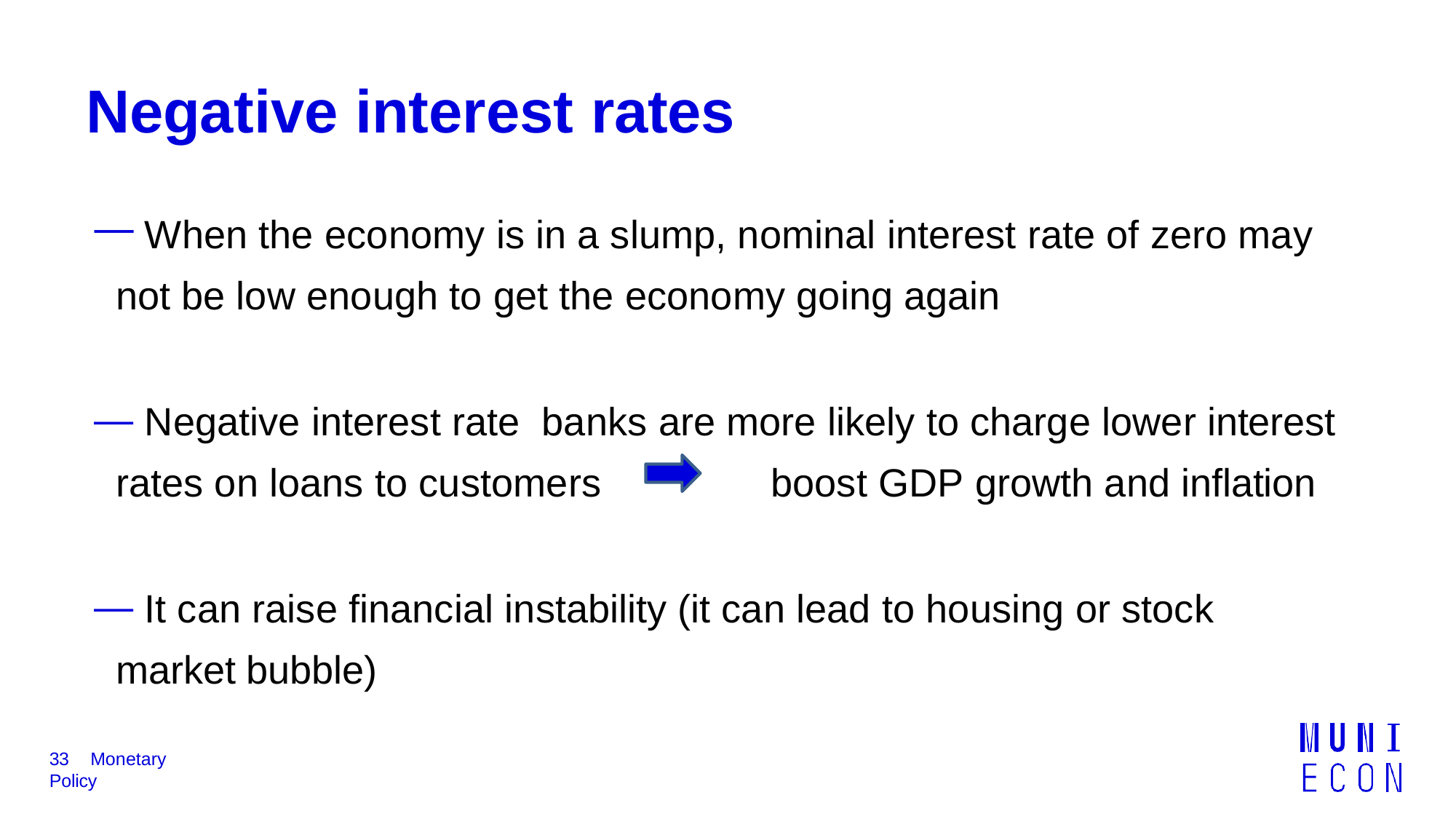

# Negative interest rates
 When the economy is in a slump, nominal interest rate of zero may not be low enough to get the economy going again

 Negative interest rate  banks are more likely to charge lower interest rates on loans to customers  		boost GDP growth and inflation

 It can raise financial instability (it can lead to housing or stock market bubble)

33	Monetary Policy